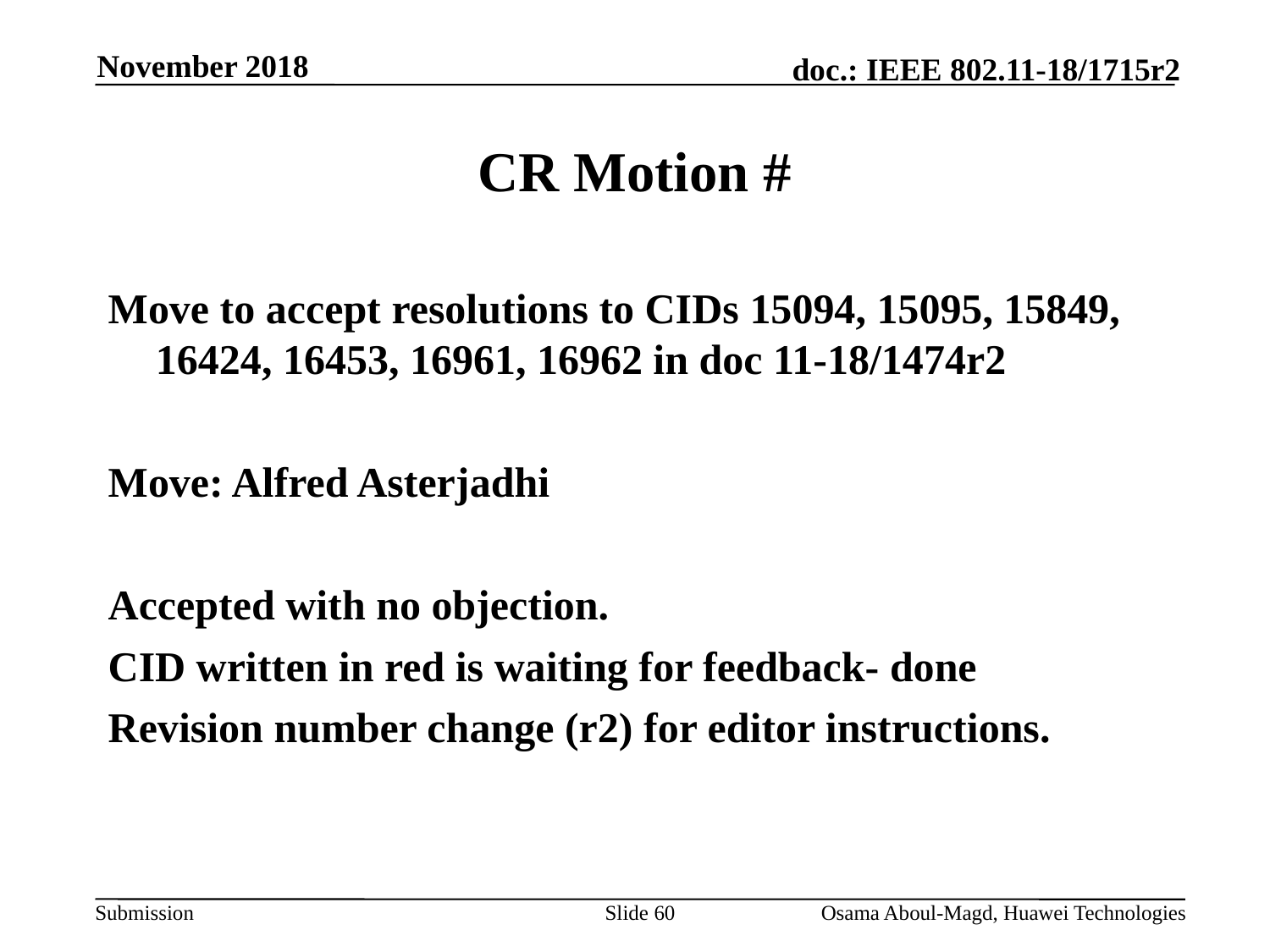

November 2018
# CR Motion #
Move to accept resolutions to CIDs 15094, 15095, 15849, 16424, 16453, 16961, 16962 in doc 11-18/1474r2

Move: Alfred Asterjadhi

Accepted with no objection.
CID written in red is waiting for feedback- done
Revision number change (r2) for editor instructions.

Slide 60
Osama Aboul-Magd, Huawei Technologies